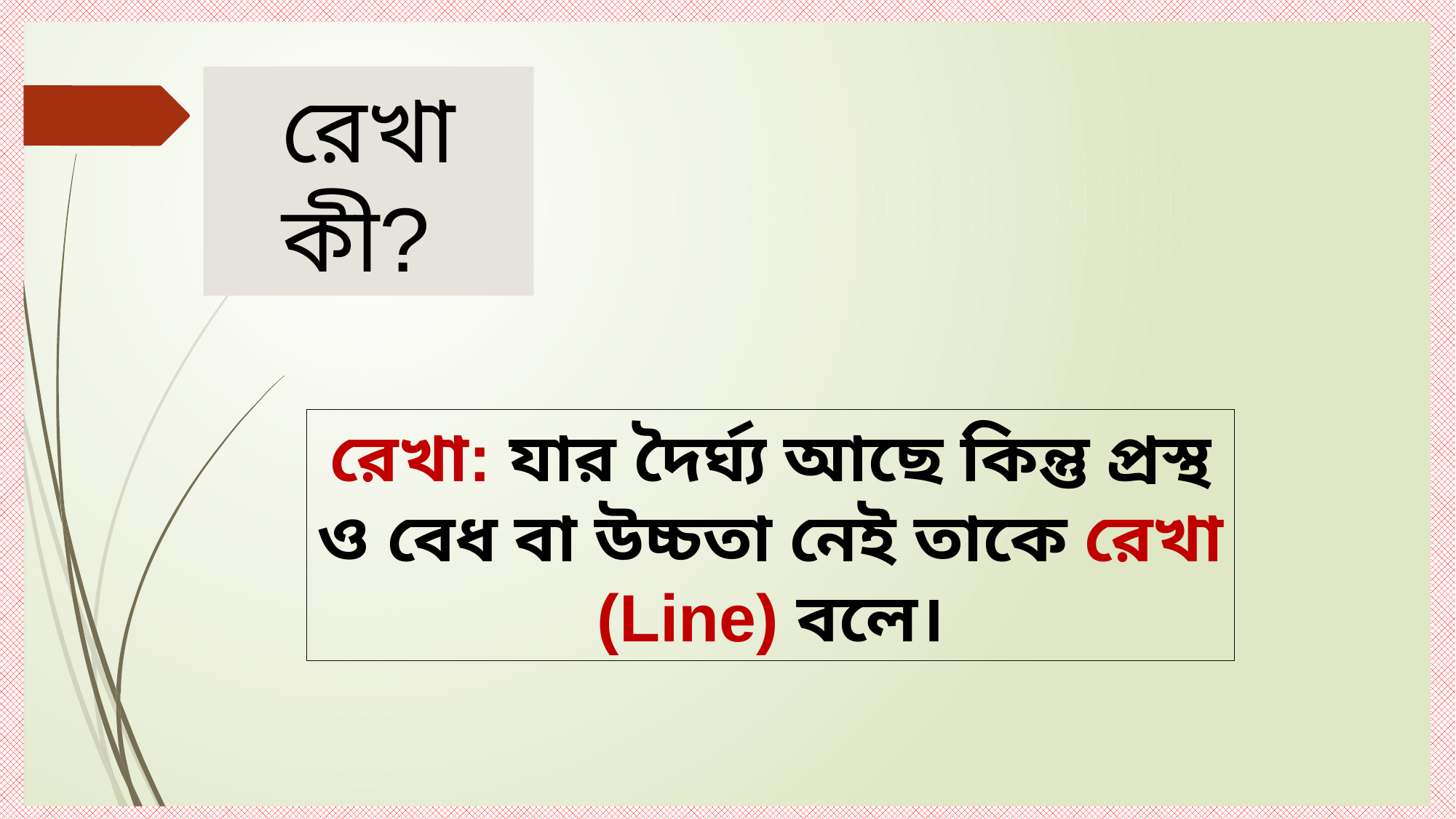

রেখা কী?
রেখা: যার দৈর্ঘ্য আছে কিন্তু প্রস্থ ও বেধ বা উচ্চতা নেই তাকে রেখা (Line) বলে।